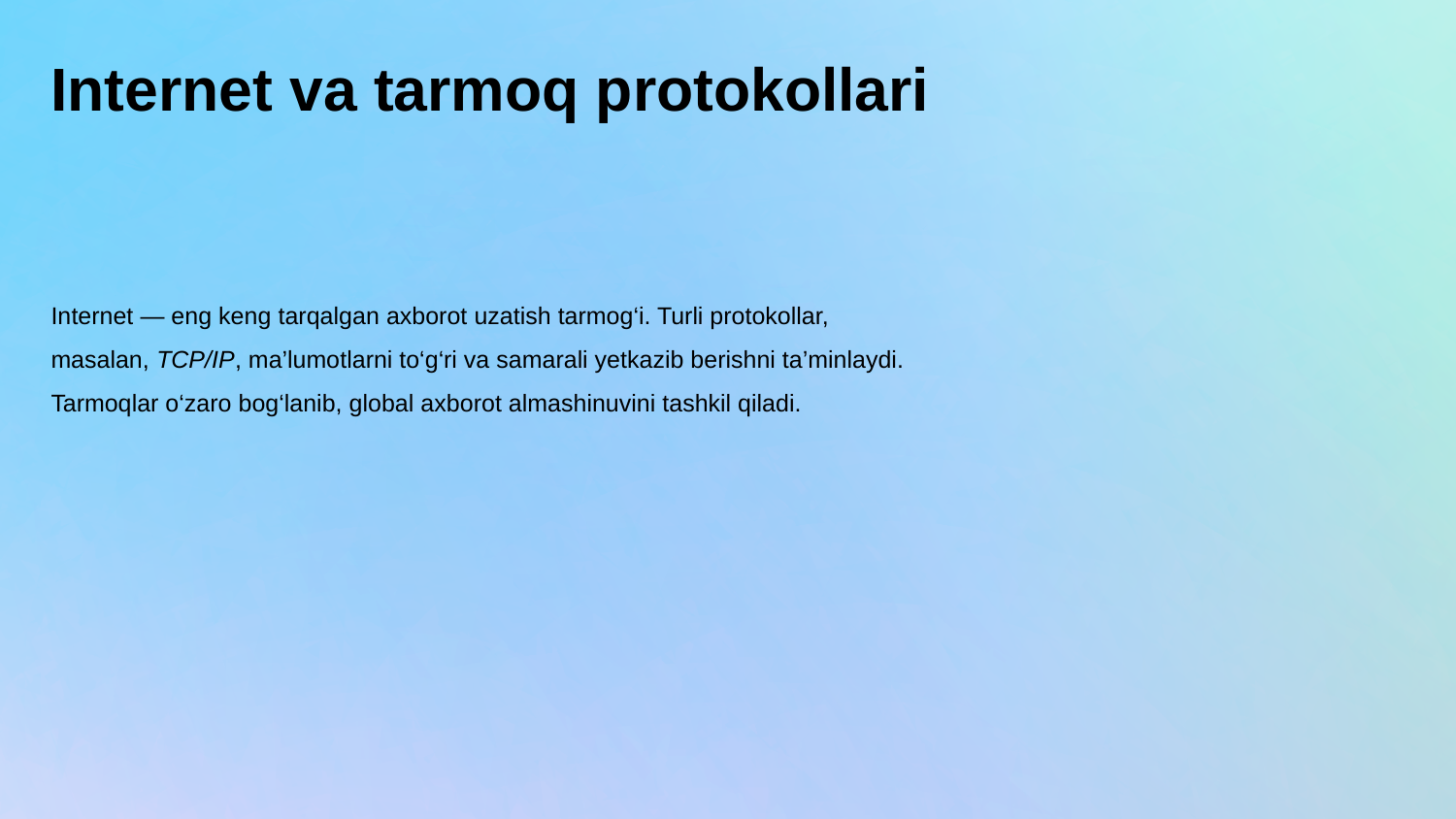

# Internet va tarmoq protokollari
Internet — eng keng tarqalgan axborot uzatish tarmog‘i. Turli protokollar, masalan, TCP/IP, ma’lumotlarni to‘g‘ri va samarali yetkazib berishni ta’minlaydi. Tarmoqlar o‘zaro bog‘lanib, global axborot almashinuvini tashkil qiladi.